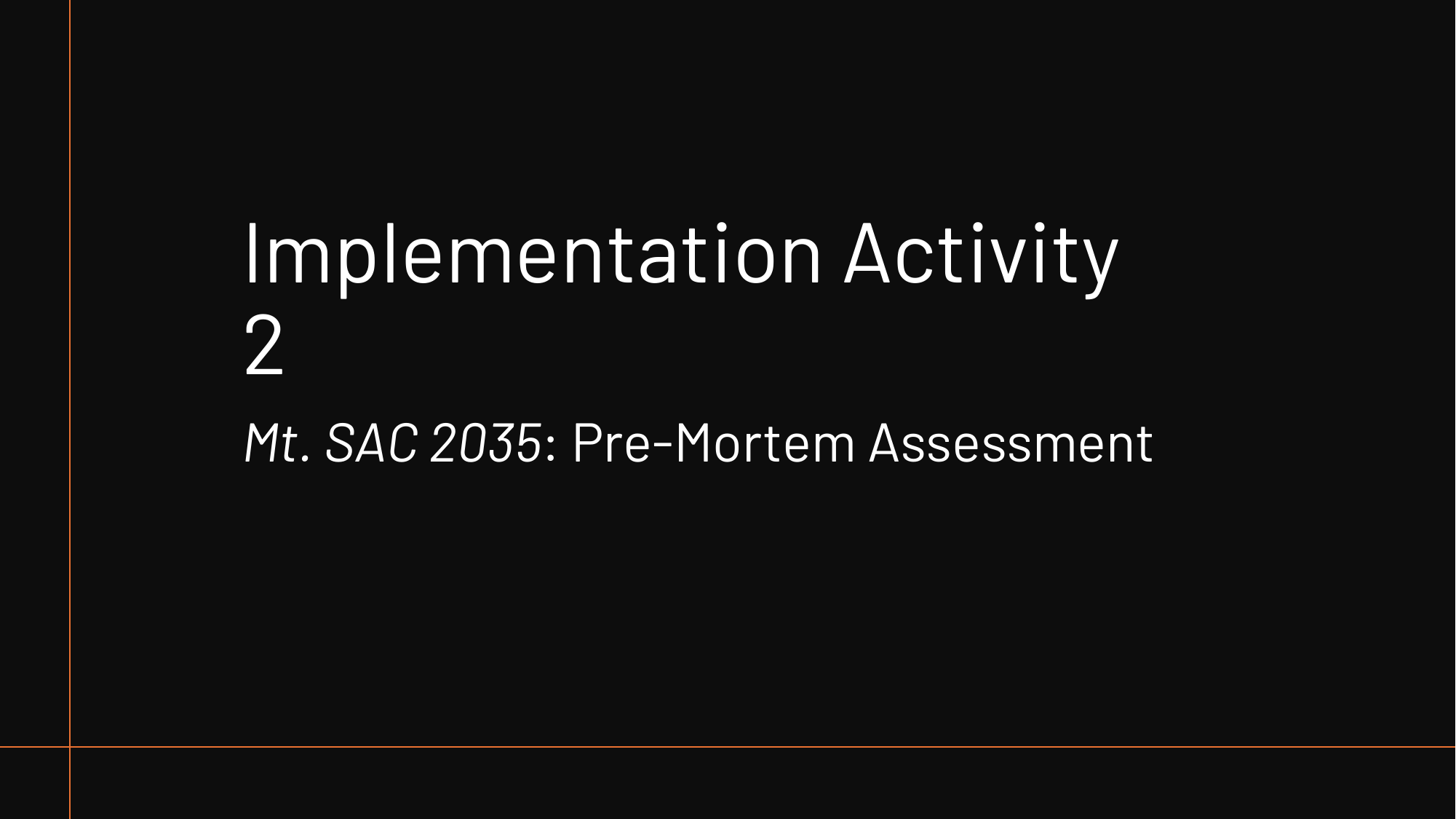

# Implementation Activity 2
Mt. SAC 2035: Pre-Mortem Assessment